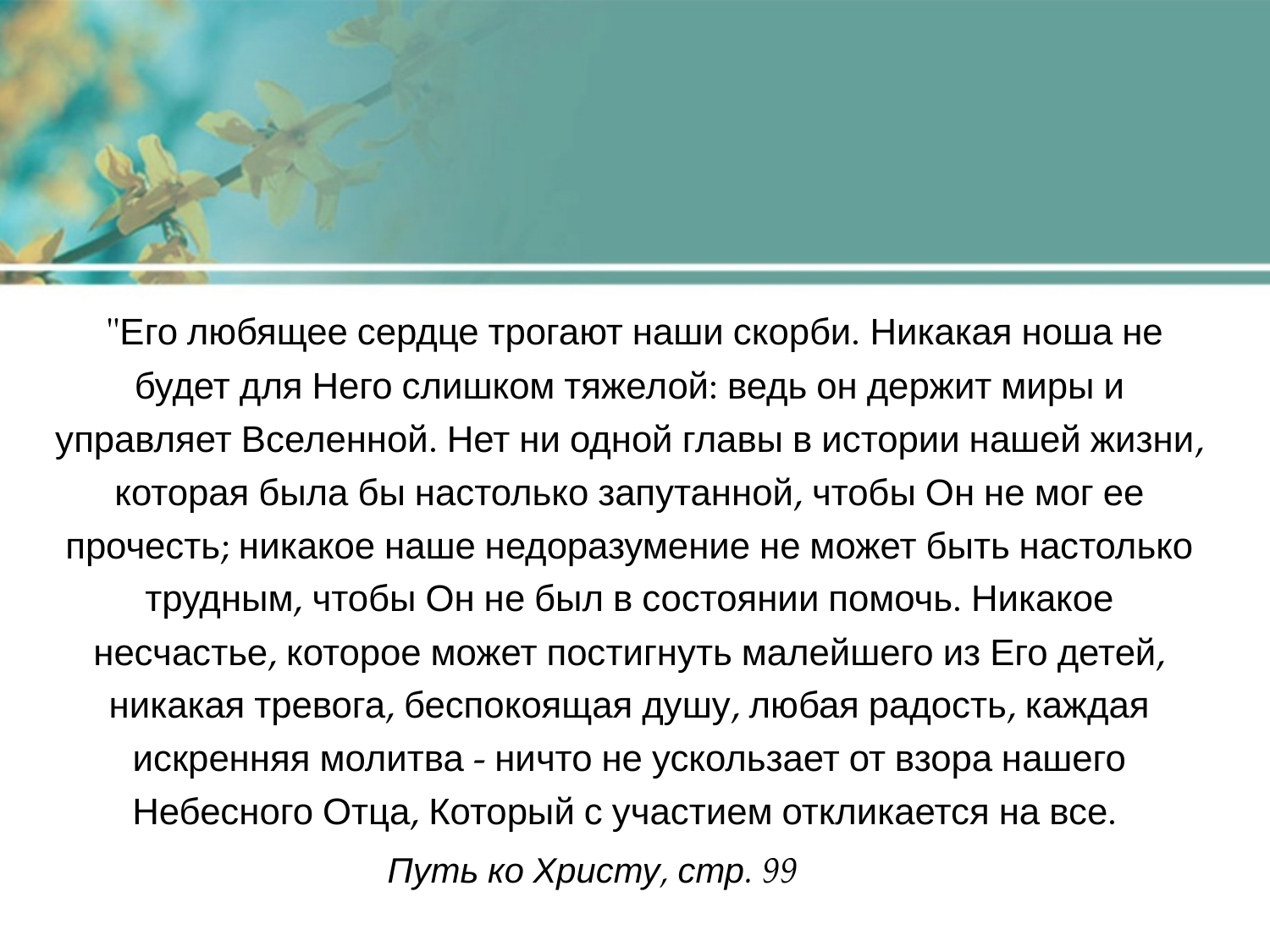

"Его любящее сердце трогают наши скорби. Никакая ноша не будет для Него слишком тяжелой: ведь он держит миры и управляет Вселенной. Нет ни одной главы в истории нашей жизни, которая была бы настолько запутанной, чтобы Он не мог ее прочесть; никакое наше недоразумение не может быть настолько трудным, чтобы Он не был в состоянии помочь. Никакое несчастье, которое может постигнуть малейшего из Его детей, никакая тревога, беспокоящая душу, любая радость, каждая искренняя молитва - ничто не ускользает от взора нашего Небесного Отца, Который с участием откликается на все.
Путь ко Христу, стр. 99